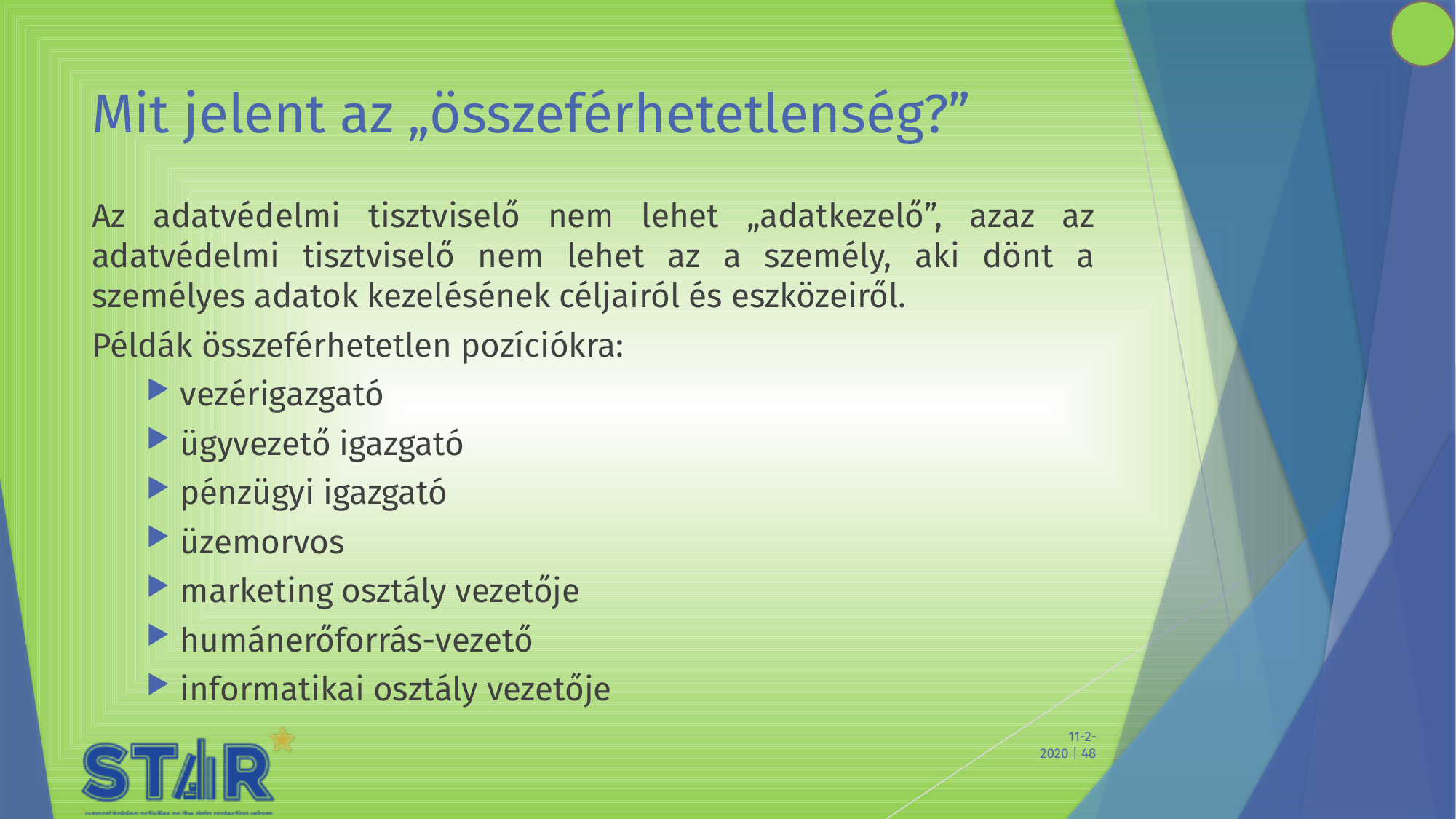

# Mit jelent az „összeférhetetlenség?”
Az adatvédelmi tisztviselő nem lehet „adatkezelő”, azaz az adatvédelmi tisztviselő nem lehet az a személy, aki dönt a személyes adatok kezelésének céljairól és eszközeiről.
Példák összeférhetetlen pozíciókra:
vezérigazgató
ügyvezető igazgató
pénzügyi igazgató
üzemorvos
marketing osztály vezetője
humánerőforrás-vezető
informatikai osztály vezetője
 11-2-2020 | 48